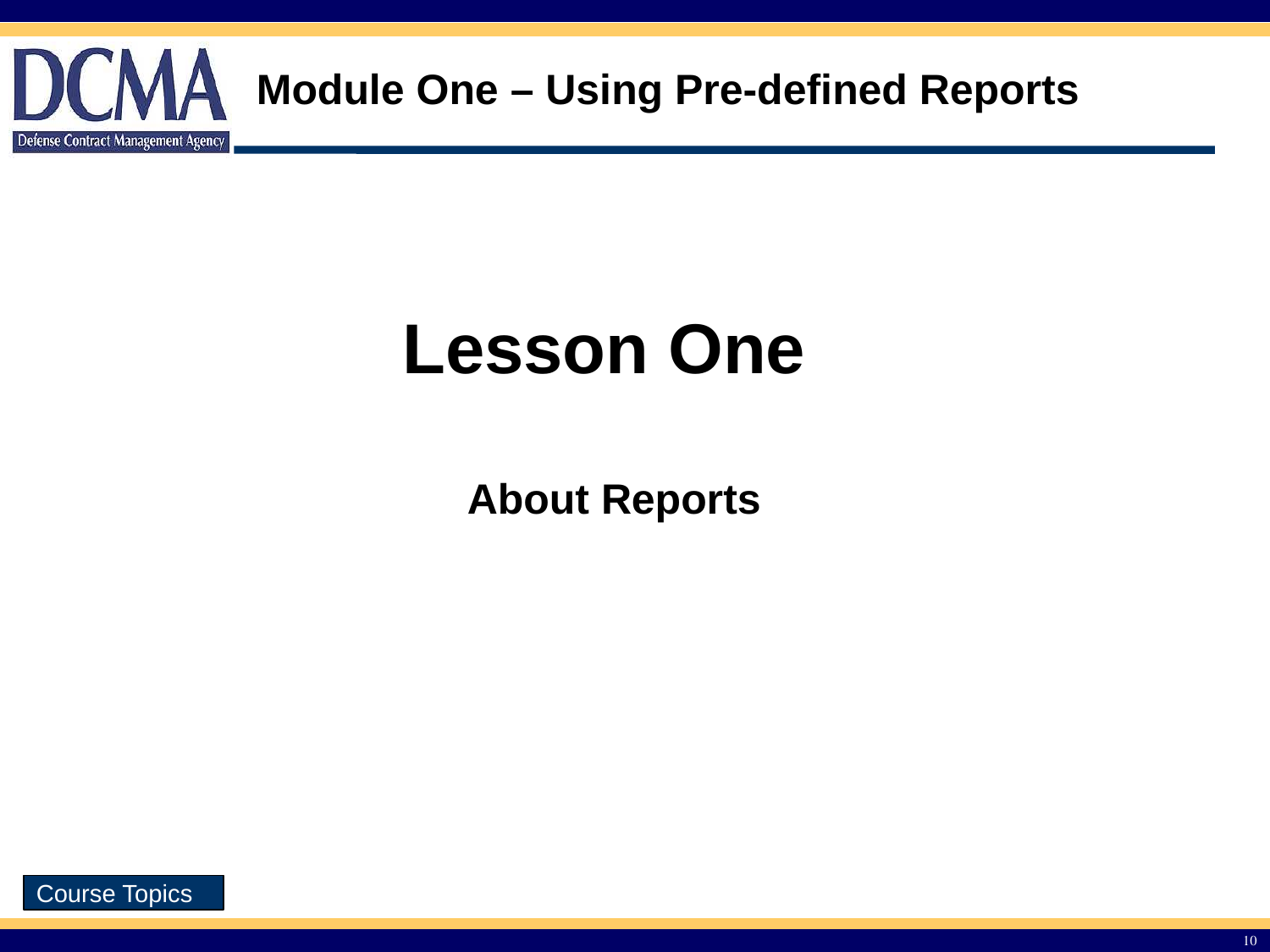

Module One – Using Pre-defined Reports
Lesson One

About Reports

10